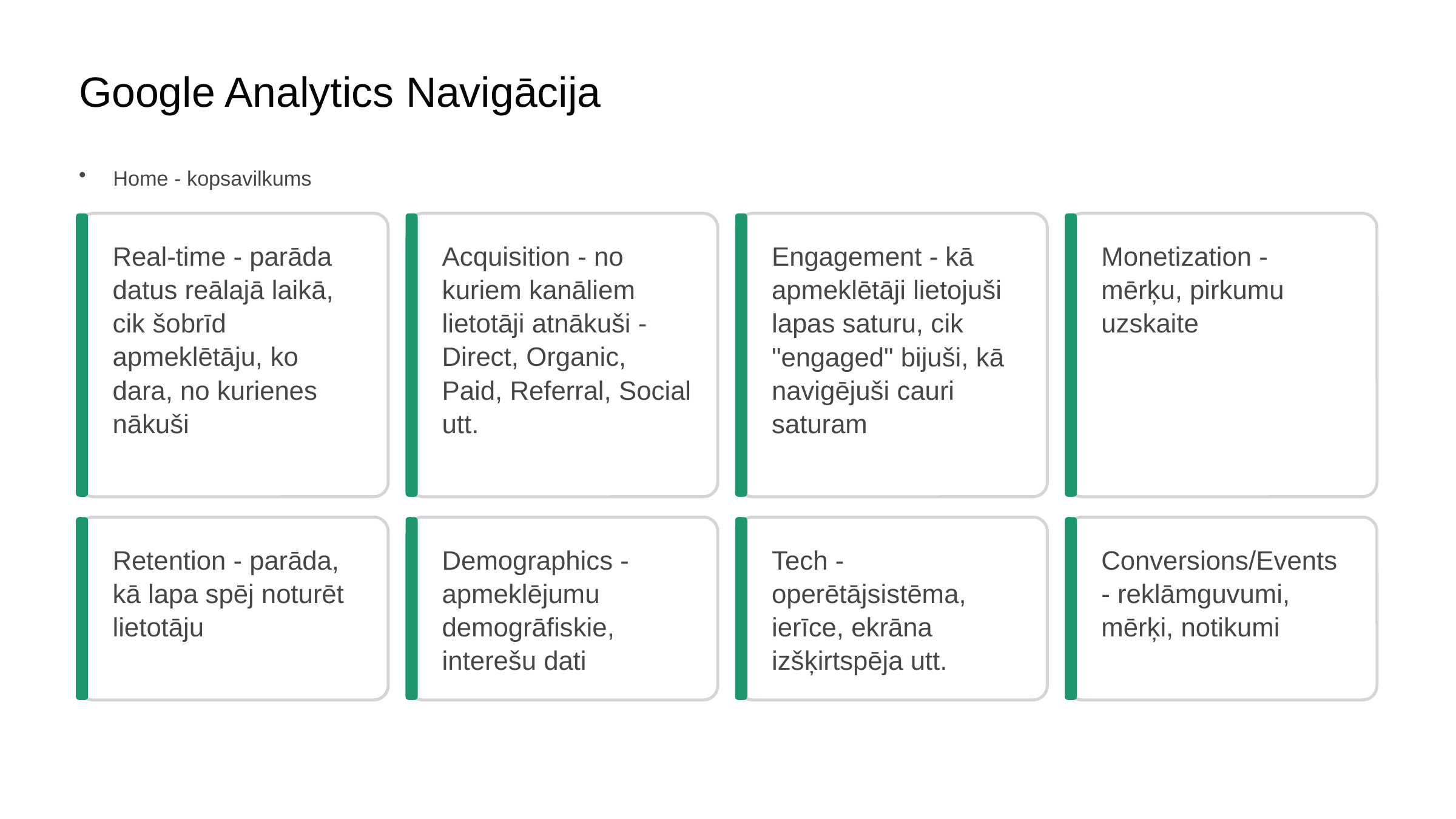

Google Analytics Navigācija
Home - kopsavilkums

Real-time - parāda datus reālajā laikā, cik šobrīd apmeklētāju, ko dara, no kurienes nākuši
Acquisition - no kuriem kanāliem lietotāji atnākuši - Direct, Organic, Paid, Referral, Social utt.
Engagement - kā apmeklētāji lietojuši lapas saturu, cik "engaged" bijuši, kā navigējuši cauri saturam
Monetization - mērķu, pirkumu uzskaite

Retention - parāda, kā lapa spēj noturēt lietotāju
Demographics - apmeklējumu demogrāfiskie, interešu dati
Tech - operētājsistēma, ierīce, ekrāna izšķirtspēja utt.
Conversions/Events - reklāmguvumi, mērķi, notikumi